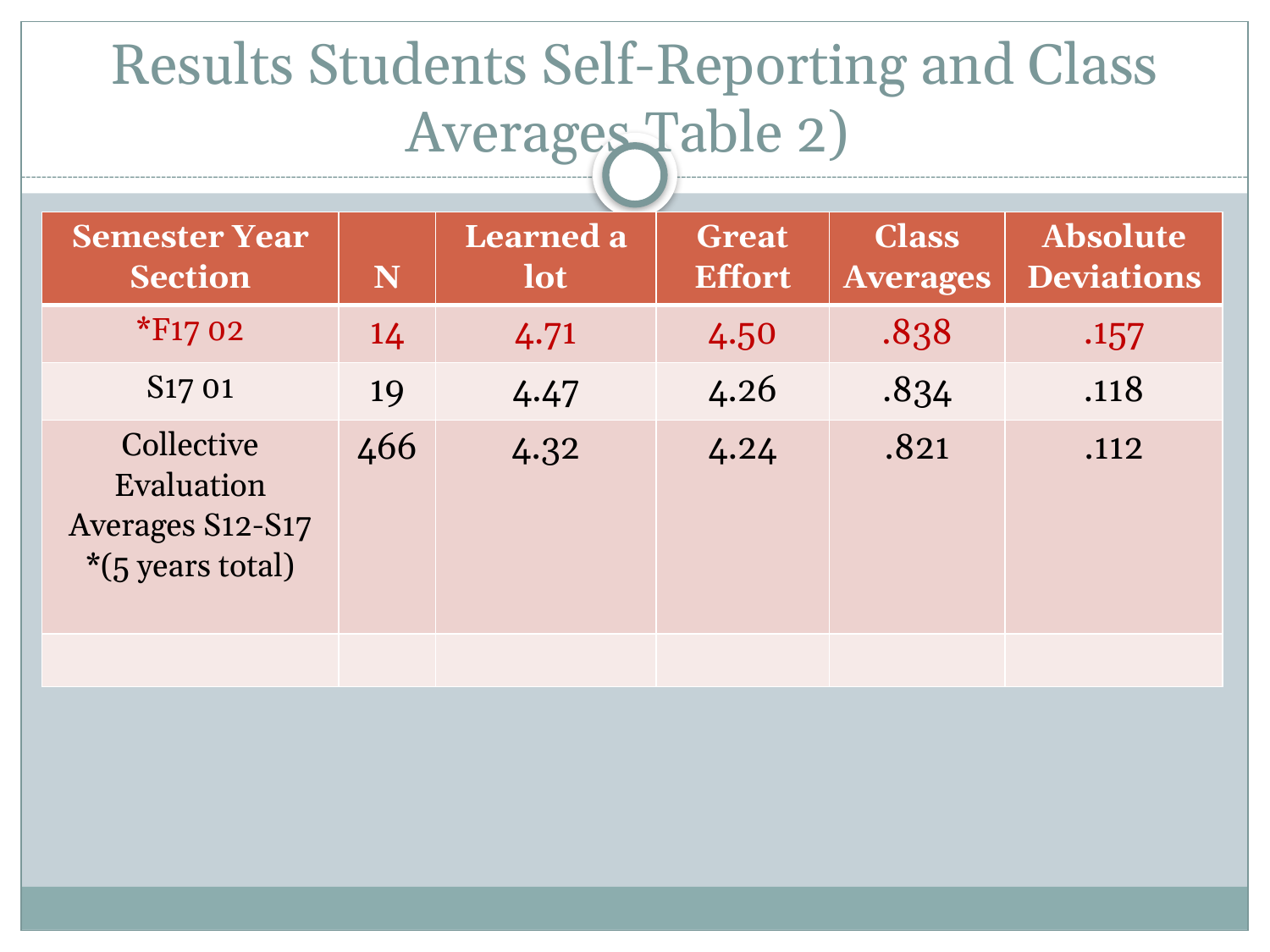

# Results Students Self-Reporting and Class Averages Table 2)
| Semester Year Section | N | Learned a lot | Great Effort | Class Averages | Absolute Deviations |
| --- | --- | --- | --- | --- | --- |
| \*F17 02 | 14 | 4.71 | 4.50 | .838 | .157 |
| S17 01 | 19 | 4.47 | 4.26 | .834 | .118 |
| Collective Evaluation Averages S12-S17 \*(5 years total) | 466 | 4.32 | 4.24 | .821 | .112 |
|  |  |  |  |  |  |